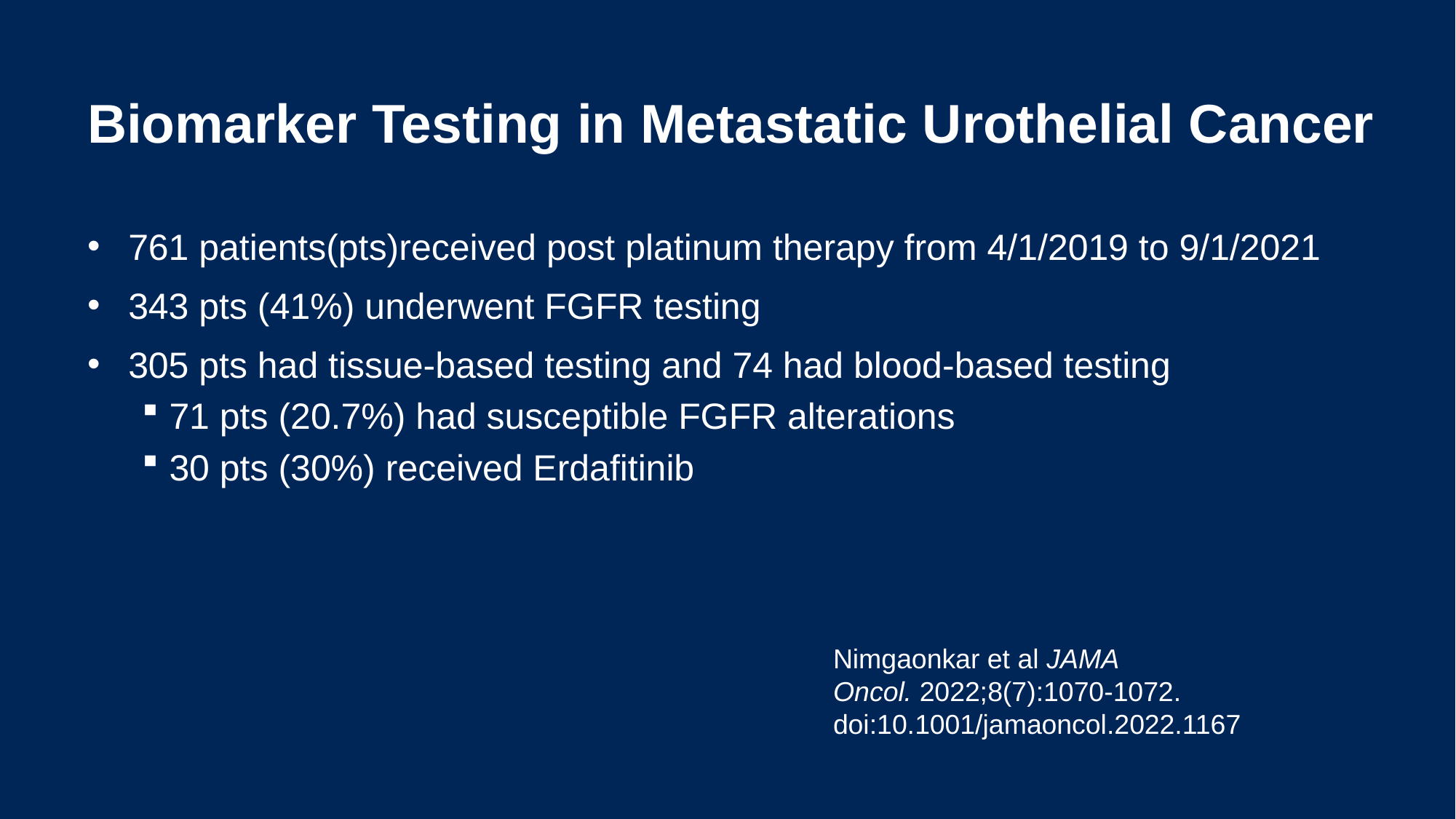

# Biomarker Testing in Metastatic Urothelial Cancer
761 patients(pts)received post platinum therapy from 4/1/2019 to 9/1/2021
343 pts (41%) underwent FGFR testing
305 pts had tissue-based testing and 74 had blood-based testing
71 pts (20.7%) had susceptible FGFR alterations
30 pts (30%) received Erdafitinib

Nimgaonkar et al JAMA Oncol. 2022;8(7):1070-1072. doi:10.1001/jamaoncol.2022.1167